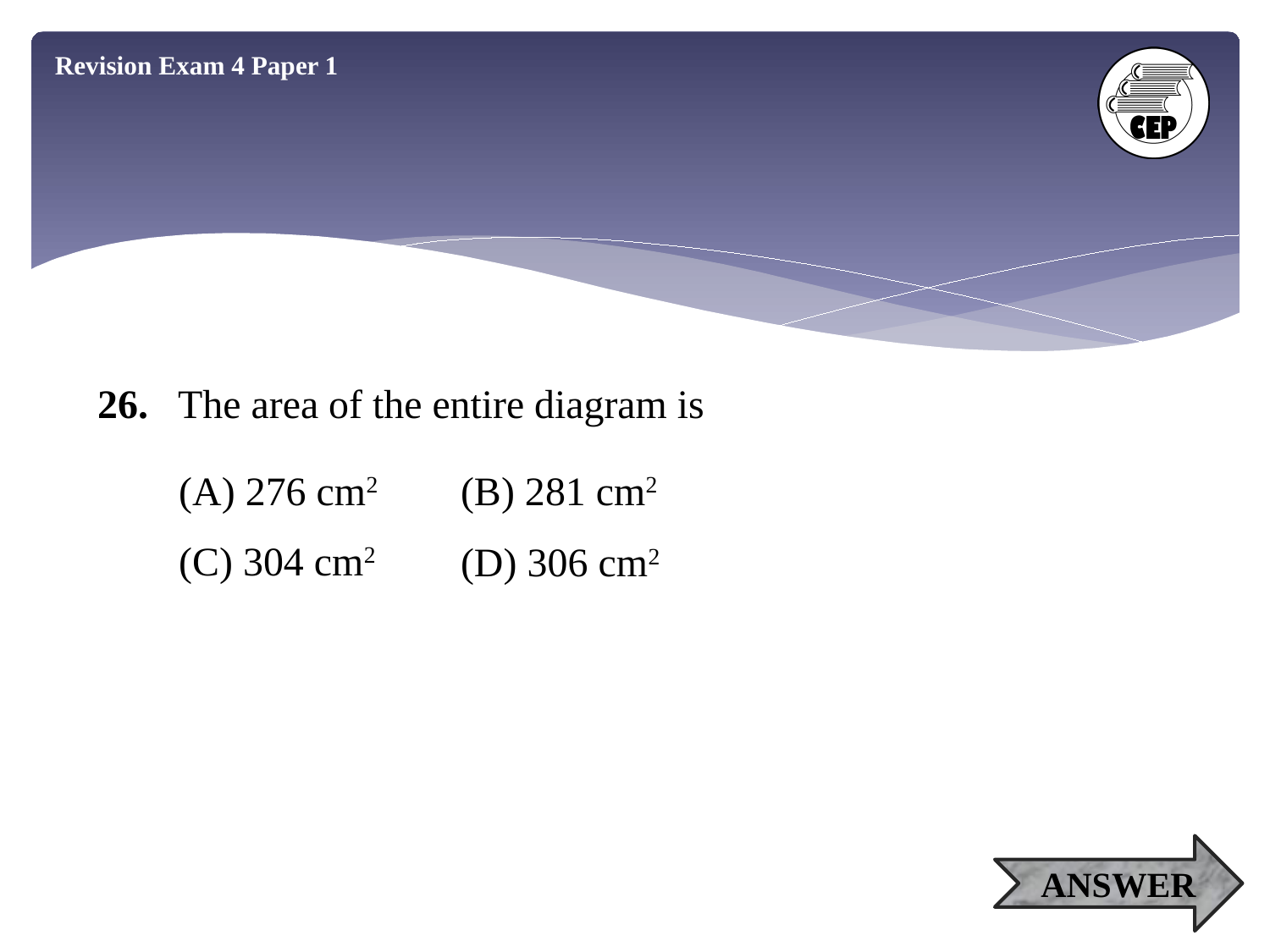

Revision Exam 4 Paper 1
26.
The area of the entire diagram is
(A) 276 cm2
(B) 281 cm2
(C) 304 cm2
(D) 306 cm2
ANSWER